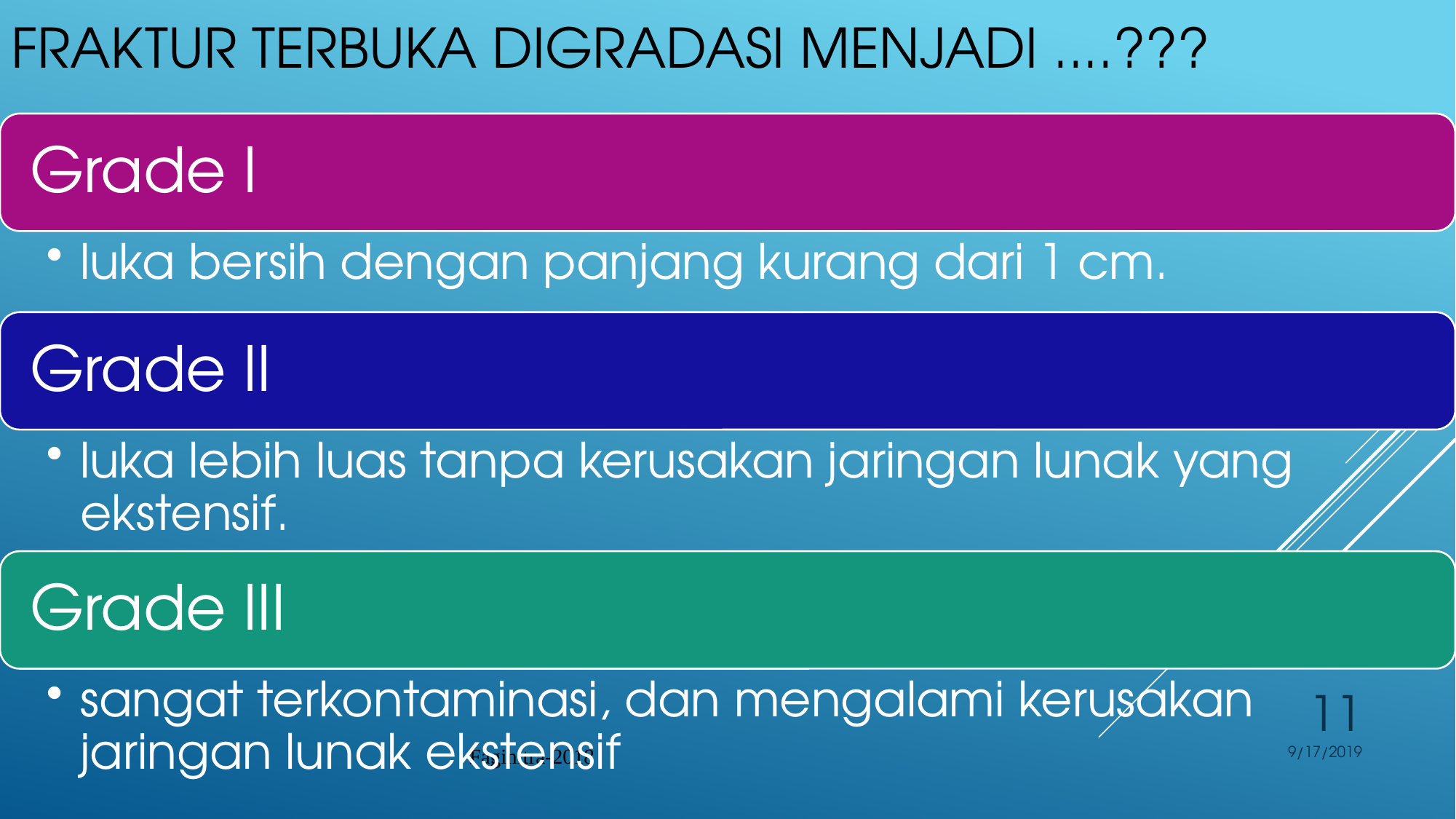

# Fraktur terbuka digradasi menjadi ....???
Grade I
luka bersih dengan panjang kurang dari 1 cm.
Grade II
luka lebih luas tanpa kerusakan jaringan lunak yang ekstensif.
Grade III
sangat terkontaminasi, dan mengalami kerusakan jaringan lunak ekstensif
11
Faginitra-2018
9/17/2019